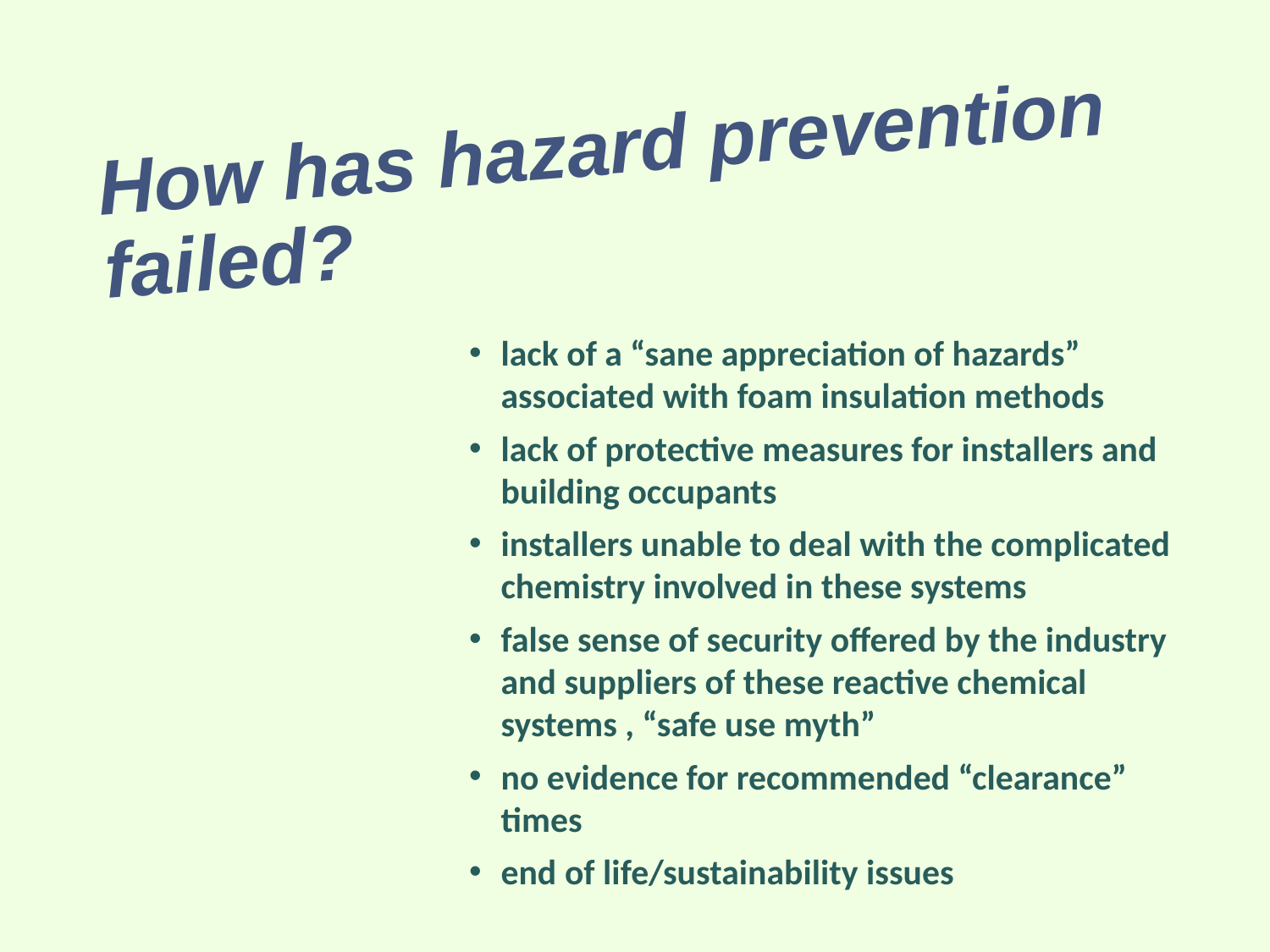

# How has hazard prevention failed?
lack of a “sane appreciation of hazards” associated with foam insulation methods
lack of protective measures for installers and building occupants
installers unable to deal with the complicated chemistry involved in these systems
false sense of security offered by the industry and suppliers of these reactive chemical systems , “safe use myth”
no evidence for recommended “clearance” times
end of life/sustainability issues